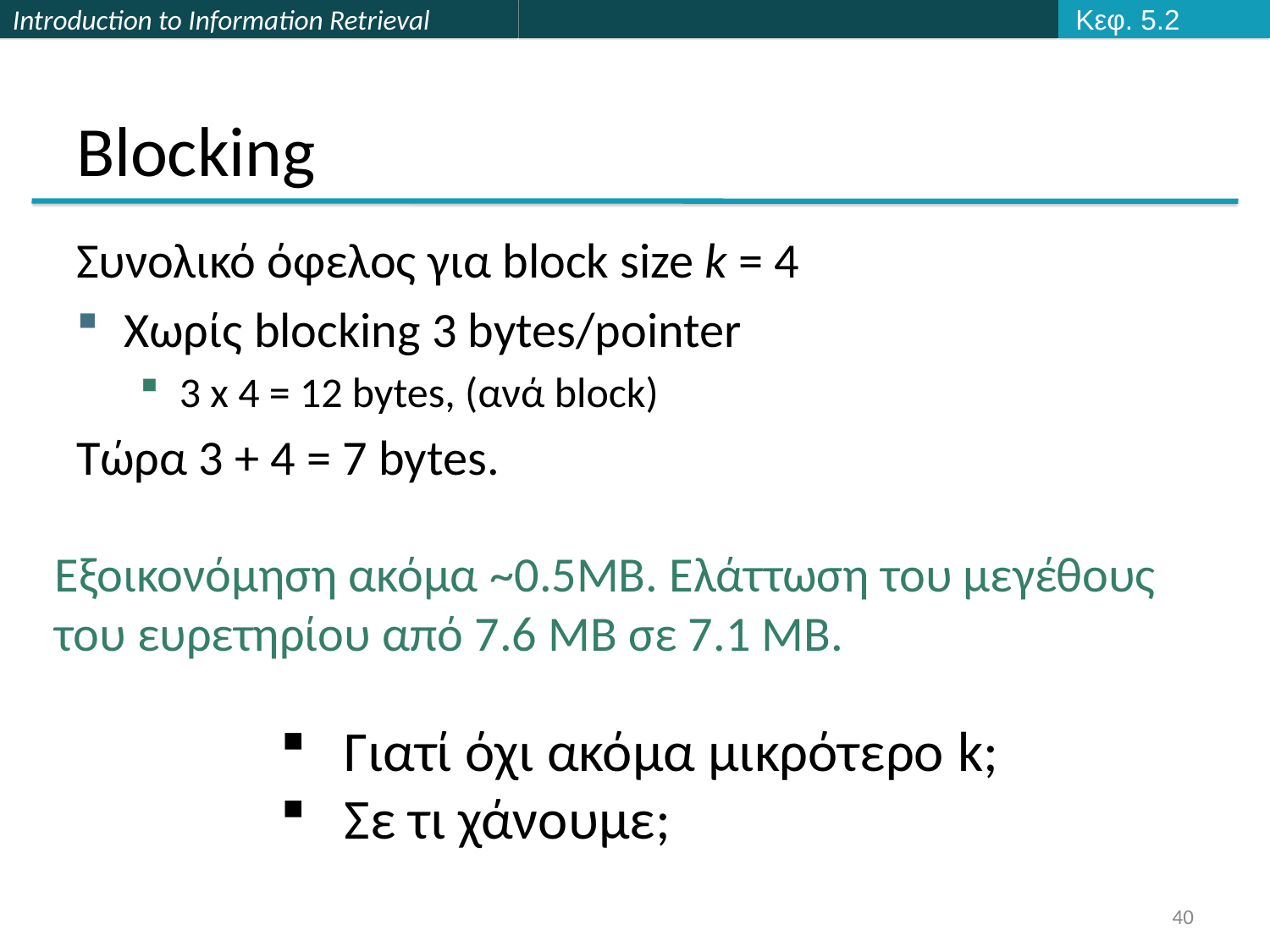

Κεφ. 5.2
# Blocking
Συνολικό όφελος για block size k = 4
Χωρίς blocking 3 bytes/pointer
3 x 4 = 12 bytes, (ανά block)
Τώρα 3 + 4 = 7 bytes.
Εξοικονόμηση ακόμα ~0.5MB. Ελάττωση του μεγέθους του ευρετηρίου από 7.6 MB σε 7.1 MB.
Γιατί όχι ακόμα μικρότερο k;
Σε τι χάνουμε;
40